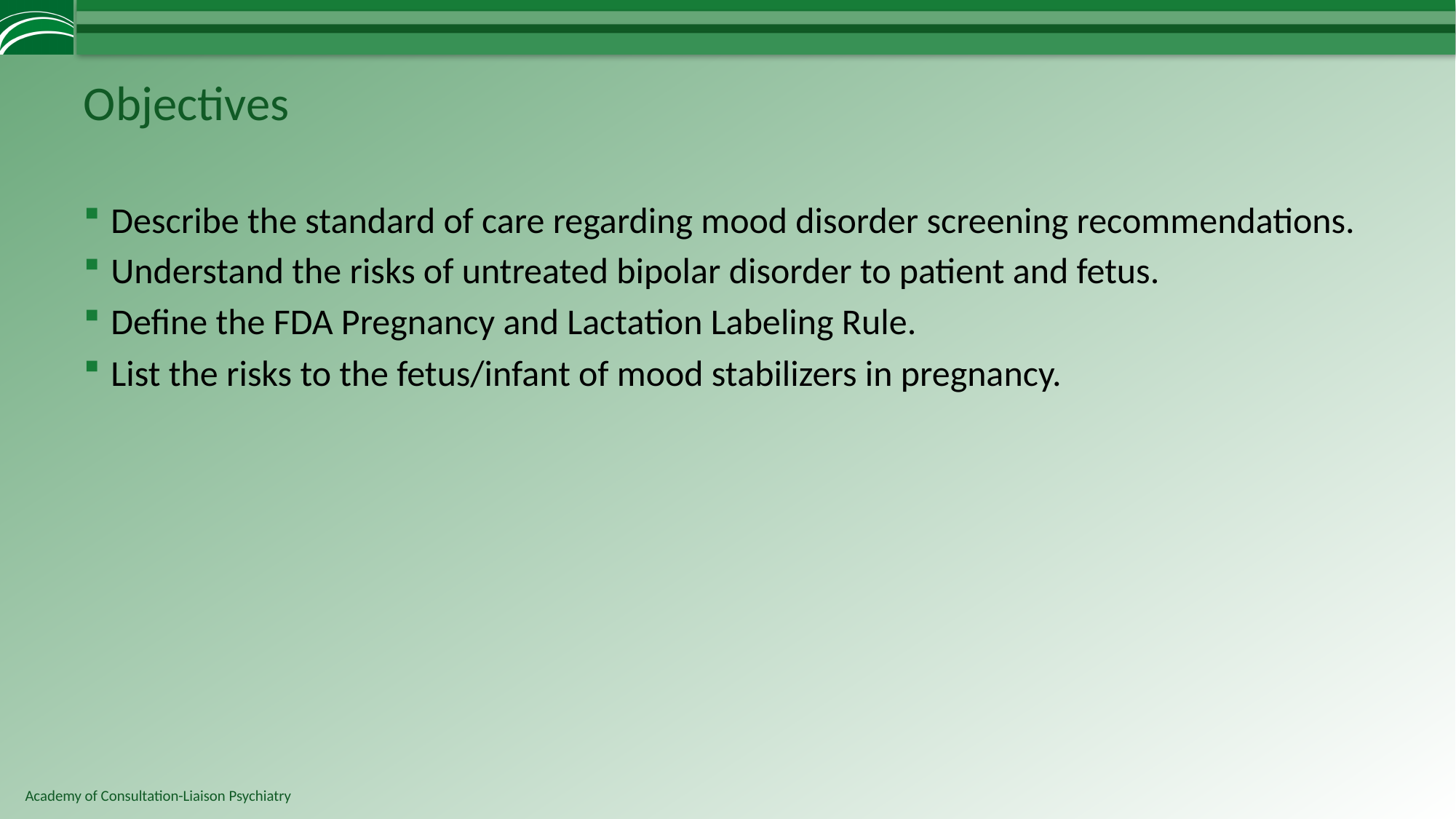

# Objectives
Describe the standard of care regarding mood disorder screening recommendations.
Understand the risks of untreated bipolar disorder to patient and fetus.
Define the FDA Pregnancy and Lactation Labeling Rule.
List the risks to the fetus/infant of mood stabilizers in pregnancy.